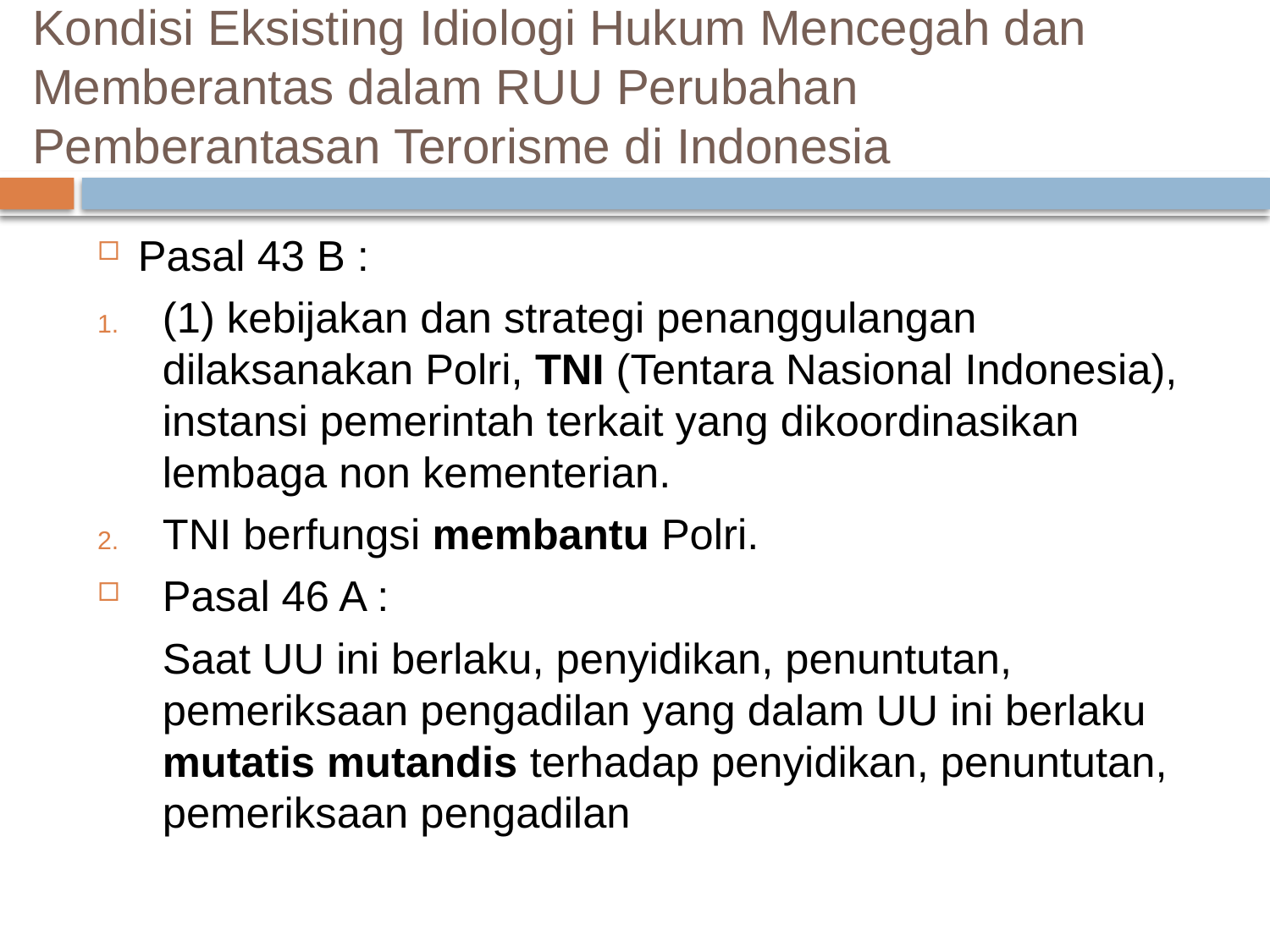

# Kondisi Eksisting Idiologi Hukum Mencegah dan Memberantas dalam RUU Perubahan Pemberantasan Terorisme di Indonesia
Pasal 43 B :
(1) kebijakan dan strategi penanggulangan dilaksanakan Polri, TNI (Tentara Nasional Indonesia), instansi pemerintah terkait yang dikoordinasikan lembaga non kementerian.
TNI berfungsi membantu Polri.
Pasal 46 A :
	Saat UU ini berlaku, penyidikan, penuntutan, pemeriksaan pengadilan yang dalam UU ini berlaku mutatis mutandis terhadap penyidikan, penuntutan, pemeriksaan pengadilan